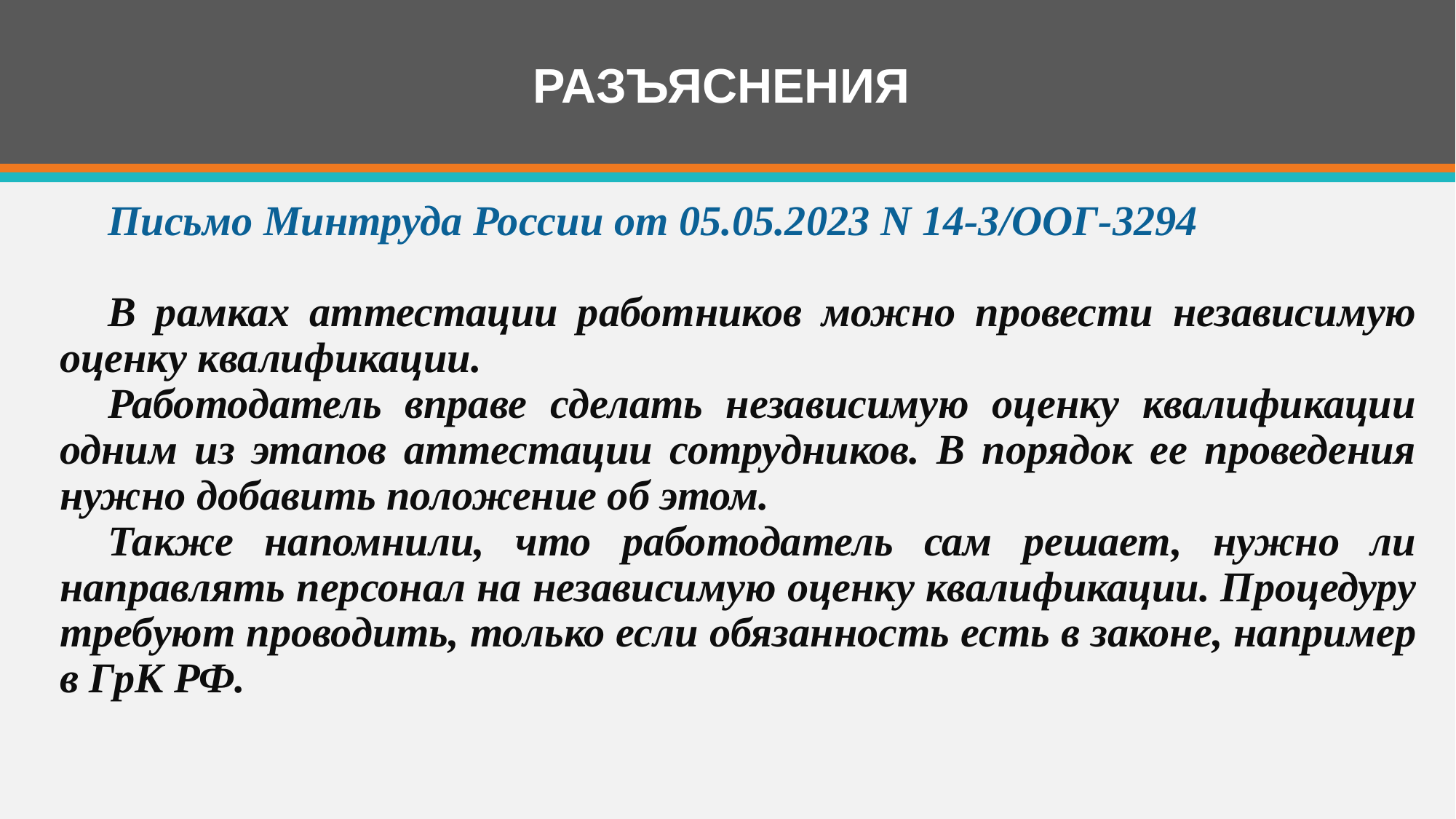

# РАЗЪЯСНЕНИЯ
Письмо Минтруда России от 05.05.2023 N 14-3/ООГ-3294

В рамках аттестации работников можно провести независимую оценку квалификации.
Работодатель вправе сделать независимую оценку квалификации одним из этапов аттестации сотрудников. В порядок ее проведения нужно добавить положение об этом.
Также напомнили, что работодатель сам решает, нужно ли направлять персонал на независимую оценку квалификации. Процедуру требуют проводить, только если обязанность есть в законе, например в ГрК РФ.